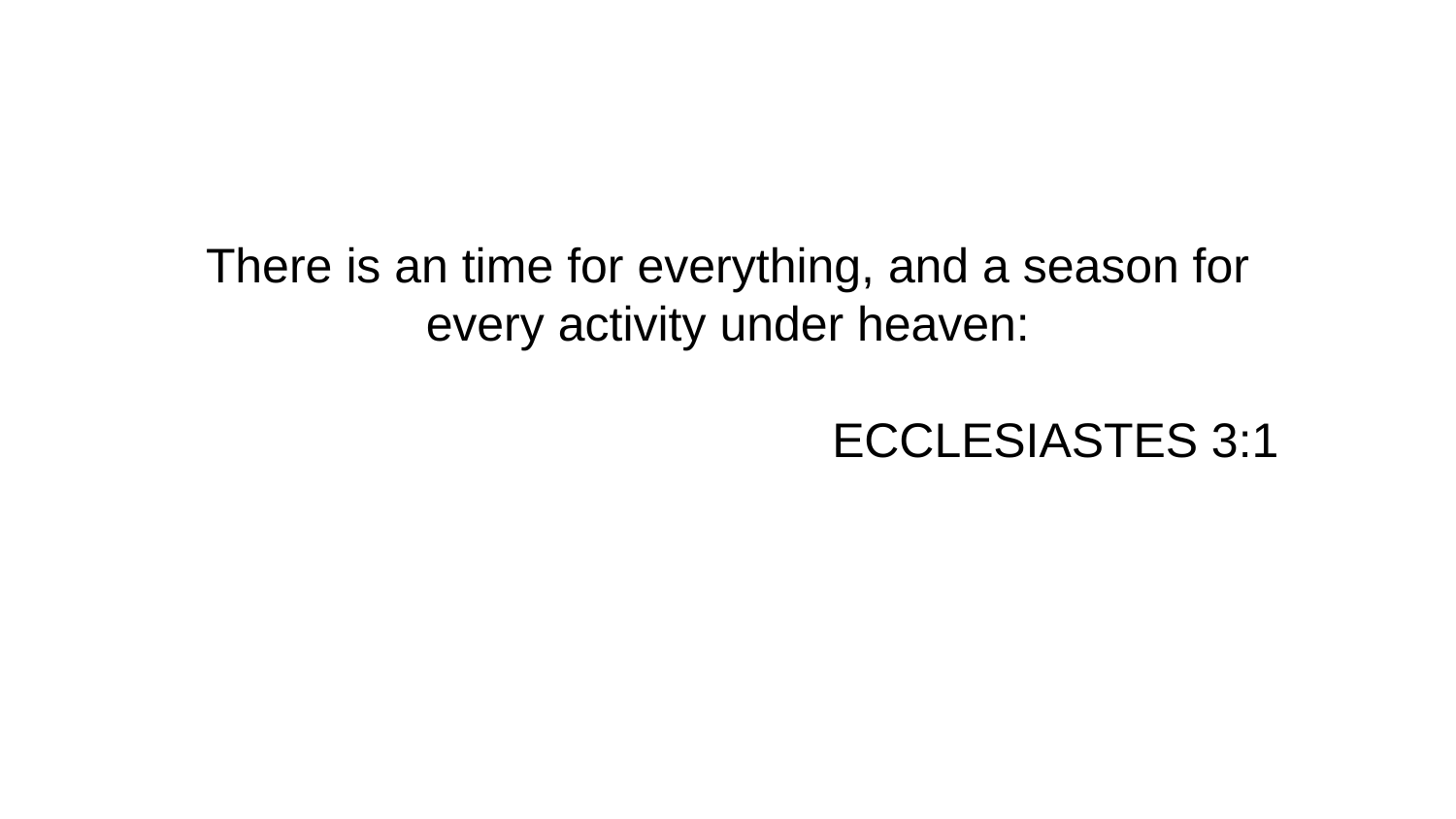

#
There is an time for everything, and a season for
every activity under heaven:

ECCLESIASTES 3:1